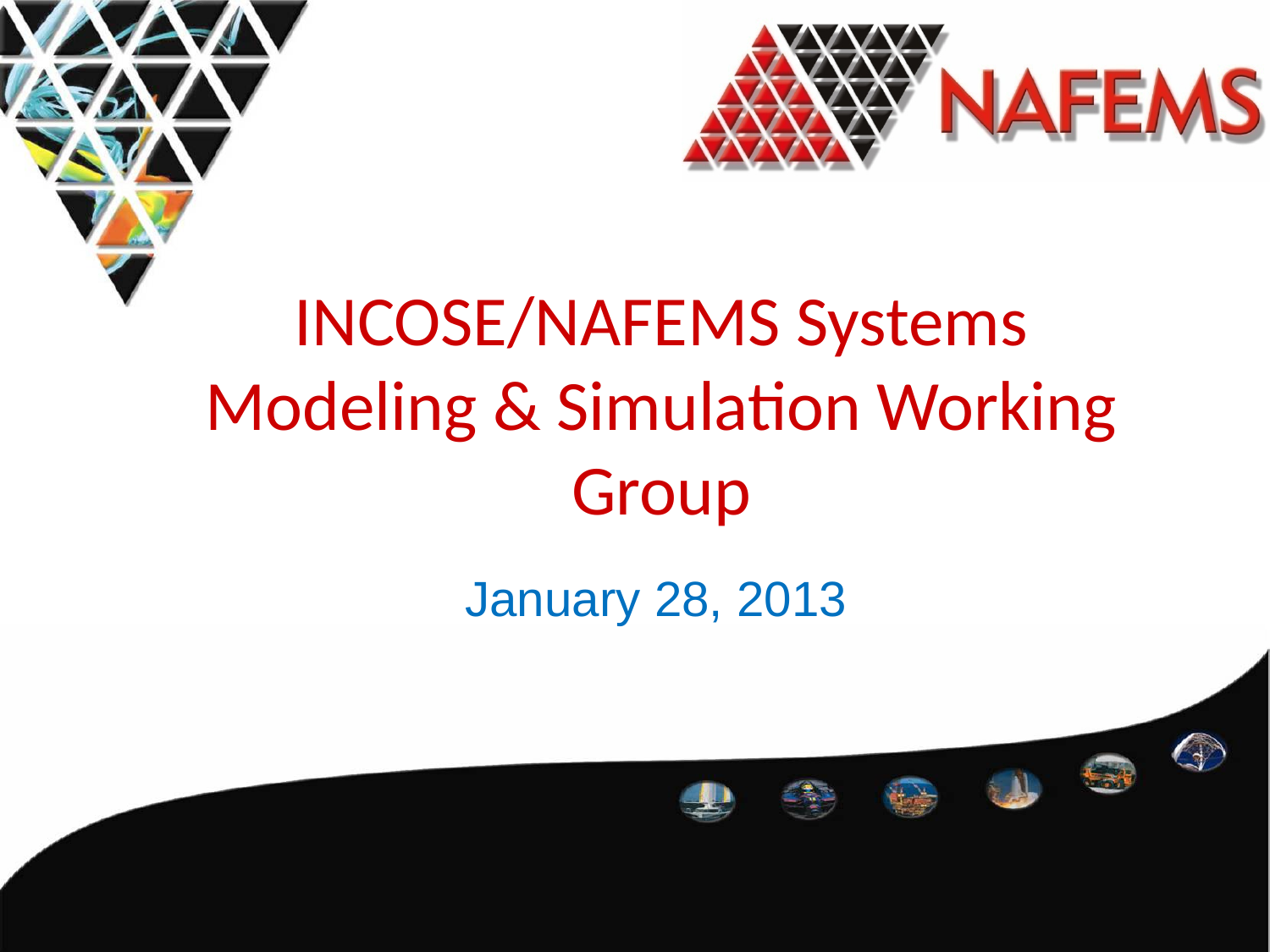

# INCOSE/NAFEMS Systems Modeling & Simulation Working Group
January 28, 2013